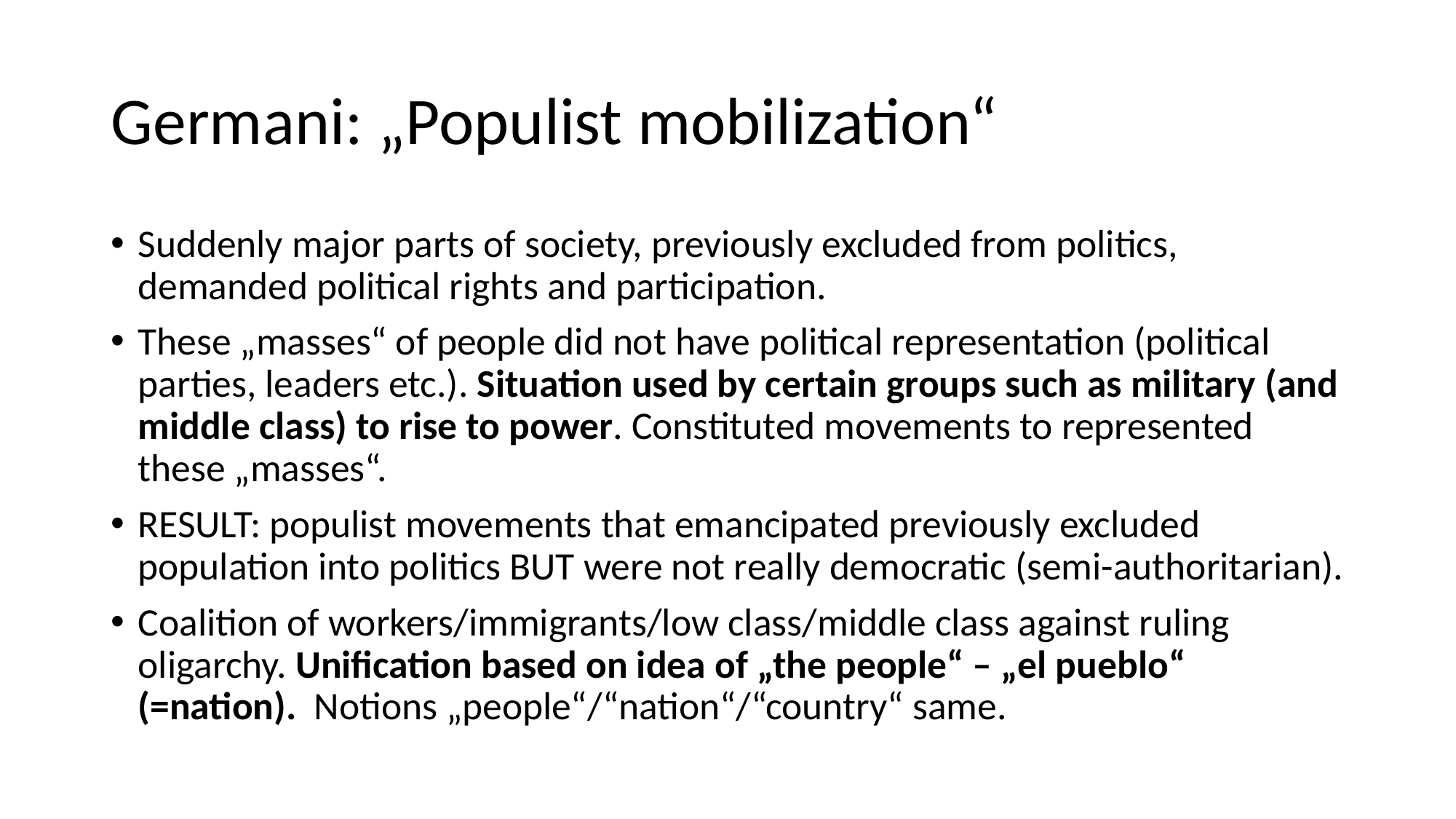

# Germani: „Populist mobilization“
Suddenly major parts of society, previously excluded from politics, demanded political rights and participation.
These „masses“ of people did not have political representation (political parties, leaders etc.). Situation used by certain groups such as military (and middle class) to rise to power. Constituted movements to represented these „masses“.
RESULT: populist movements that emancipated previously excluded population into politics BUT were not really democratic (semi-authoritarian).
Coalition of workers/immigrants/low class/middle class against ruling oligarchy. Unification based on idea of „the people“ – „el pueblo“ (=nation).  Notions „people“/“nation“/“country“ same.